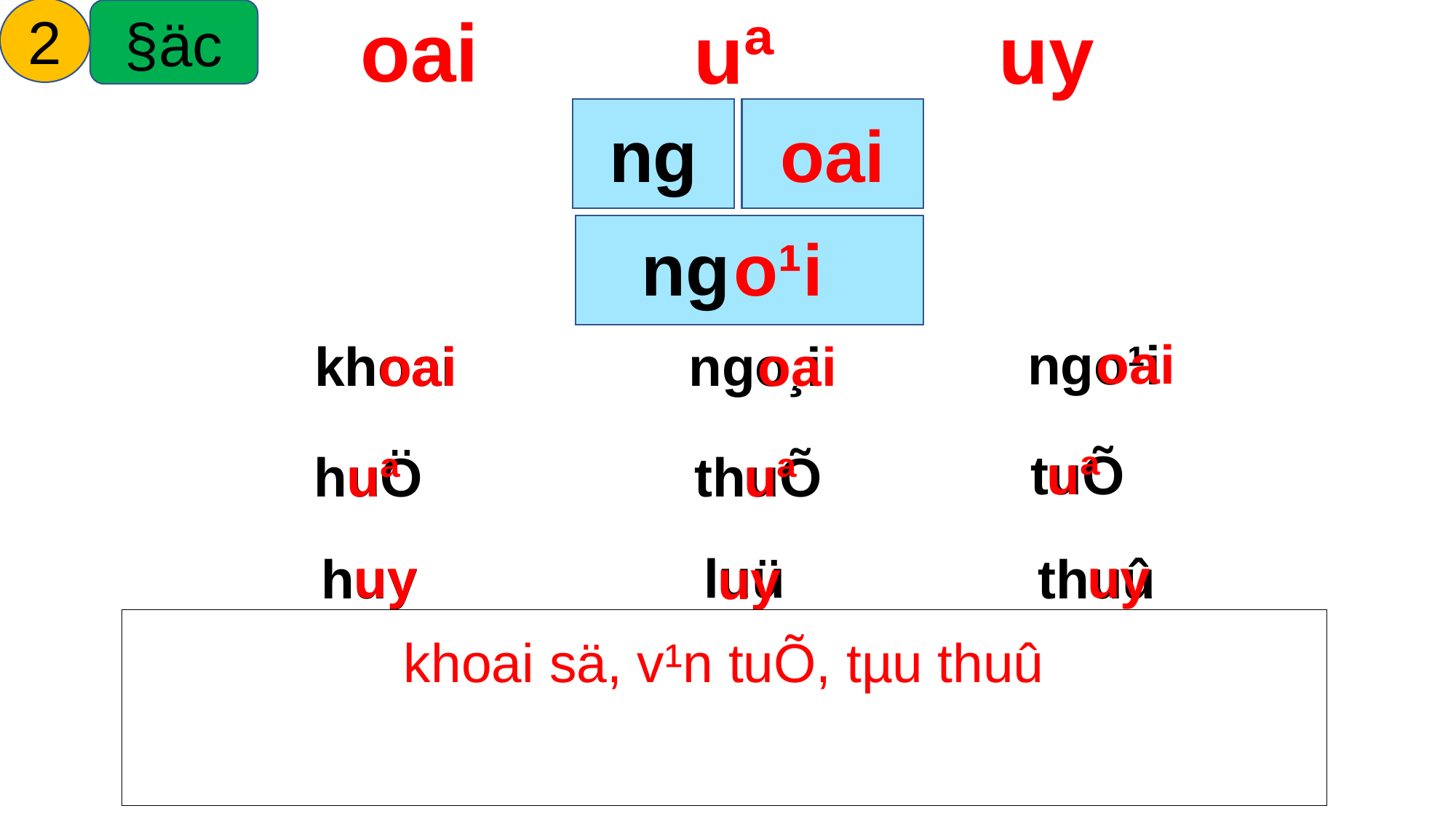

oai
uª
uy
2
§äc
ng
oai

o¹i
ng
oai
ngo¹i
oai
khoai
ngo¸i
oai
uª
tuÕ
uª
huÖ
uª
thuÕ
luü
uy
uy
huy
thuû
uy